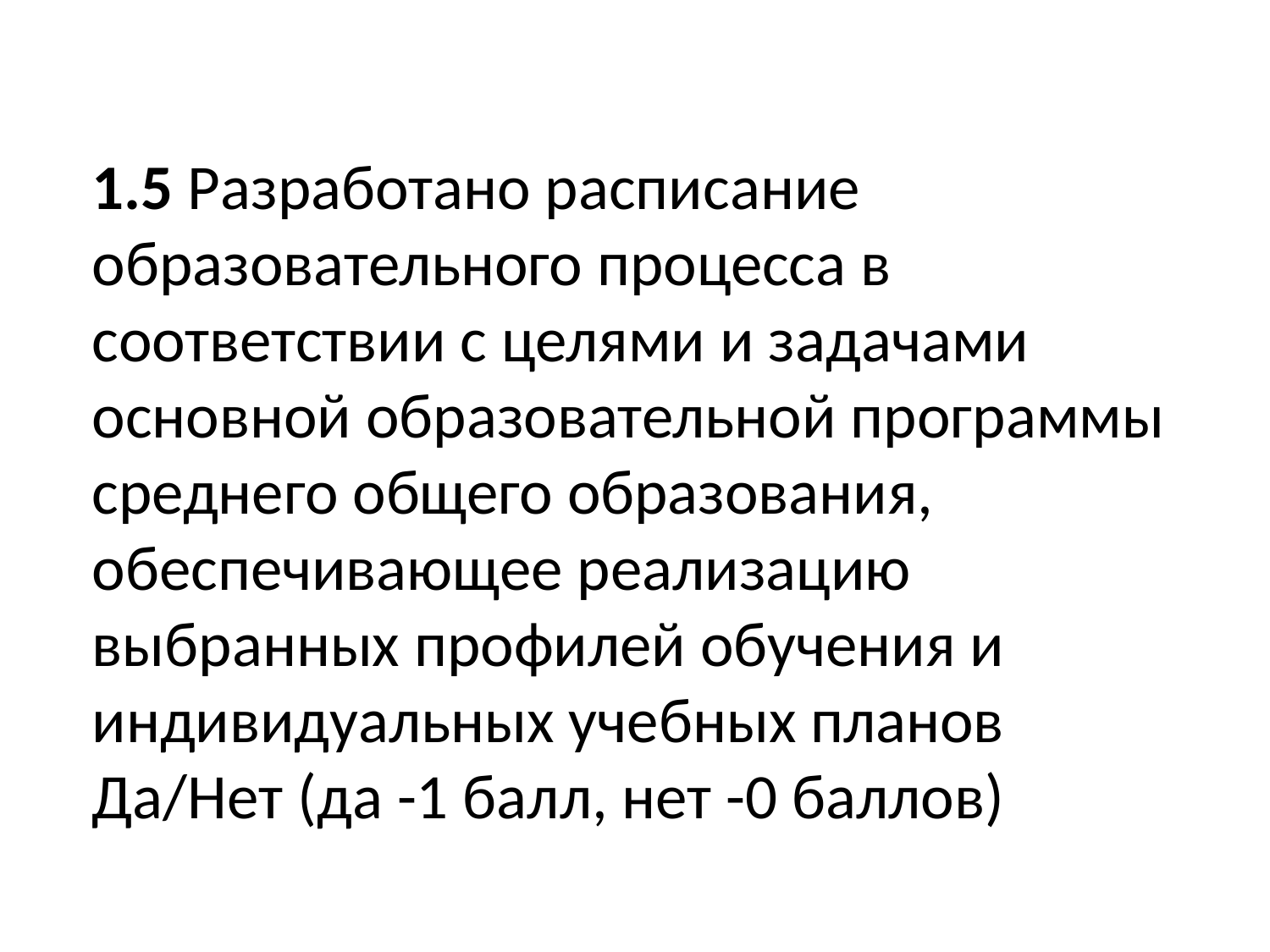

# 1.5 Разработано расписание образовательного процесса в соответствии с целями и задачами основной образовательной программы среднего общего образования, обеспечивающее реализацию выбранных профилей обучения и индивидуальных учебных планов Да/Нет (да -1 балл, нет -0 баллов)